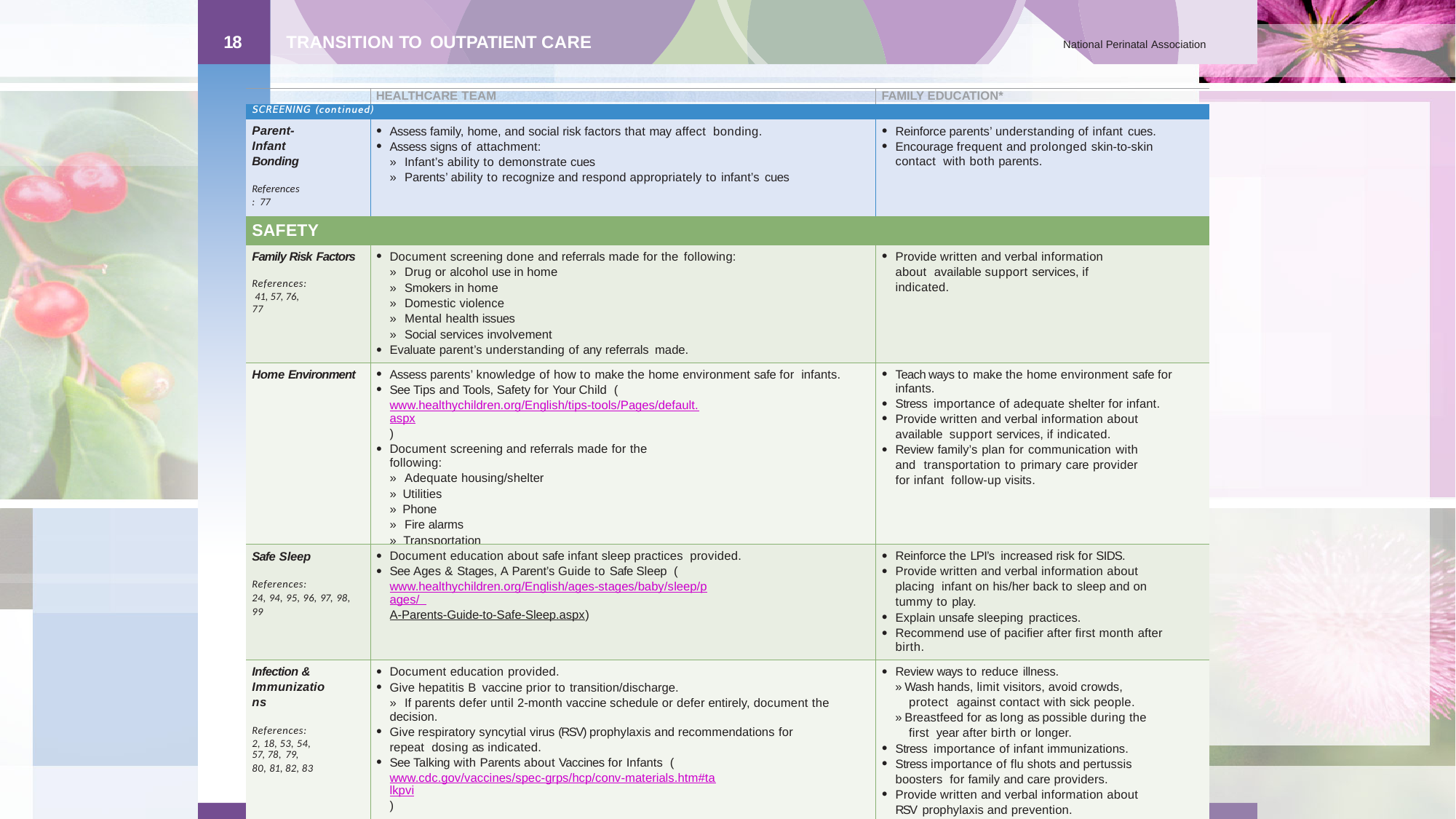

18
TRANSITION TO  OUTPATIENT CARE
National Perinatal Association

|  | HEALTHCARE TEAM | FAMILY EDUCATION\* |
| --- | --- | --- |
| SCREENING (continued) |  |  |
| Parent-Infant Bonding References: 77 | Assess family, home, and social risk factors that may affect bonding. Assess signs of attachment: » Infant’s ability to demonstrate cues » Parents’ ability to recognize and respond appropriately to infant’s cues | Reinforce parents’ understanding of infant cues. Encourage frequent and prolonged skin-to-skin contact with both parents. |
| SAFETY |  |  |
| Family Risk Factors References: 41, 57, 76, 77 | Document screening done and referrals made for the following: » Drug or alcohol use in home » Smokers in home » Domestic violence » Mental health issues » Social services involvement Evaluate parent’s understanding of any referrals made. | Provide written and verbal information about available support services, if indicated. |
| Home Environment | Assess parents’ knowledge of how to make the home environment safe for infants. See Tips and Tools, Safety for Your Child (www.healthychildren.org/English/tips-tools/Pages/default.aspx) Document screening and referrals made for the following: » Adequate housing/shelter » Utilities » Phone » Fire alarms » Transportation | Teach ways to make the home environment safe for infants. Stress importance of adequate shelter for infant. Provide written and verbal information about available support services, if indicated. Review family’s plan for communication with and transportation to primary care provider for infant follow-up visits. |
| Safe Sleep References: 24, 94, 95, 96, 97, 98, 99 | Document education about safe infant sleep practices provided. See Ages & Stages, A Parent’s Guide to Safe Sleep (www.healthychildren.org/English/ages-stages/baby/sleep/pages/ A-Parents-Guide-to-Safe-Sleep.aspx) | Reinforce the LPI’s increased risk for SIDS. Provide written and verbal information about placing infant on his/her back to sleep and on tummy to play. Explain unsafe sleeping practices. Recommend use of pacifier after first month after birth. |
| Infection & Immunizations References: 2, 18, 53, 54, 57, 78, 79, 80, 81, 82, 83 | Document education provided. Give hepatitis B vaccine prior to transition/discharge. » If parents defer until 2-month vaccine schedule or defer entirely, document the decision. Give respiratory syncytial virus (RSV) prophylaxis and recommendations for repeat dosing as indicated. See Talking with Parents about Vaccines for Infants (www.cdc.gov/vaccines/spec-grps/hcp/conv-materials.htm#talkpvi) | Review ways to reduce illness. » Wash hands, limit visitors, avoid crowds, protect against contact with sick people. » Breastfeed for as long as possible during the first year after birth or longer. Stress importance of infant immunizations. Stress importance of flu shots and pertussis boosters for family and care providers. Provide written and verbal information about RSV prophylaxis and prevention. |